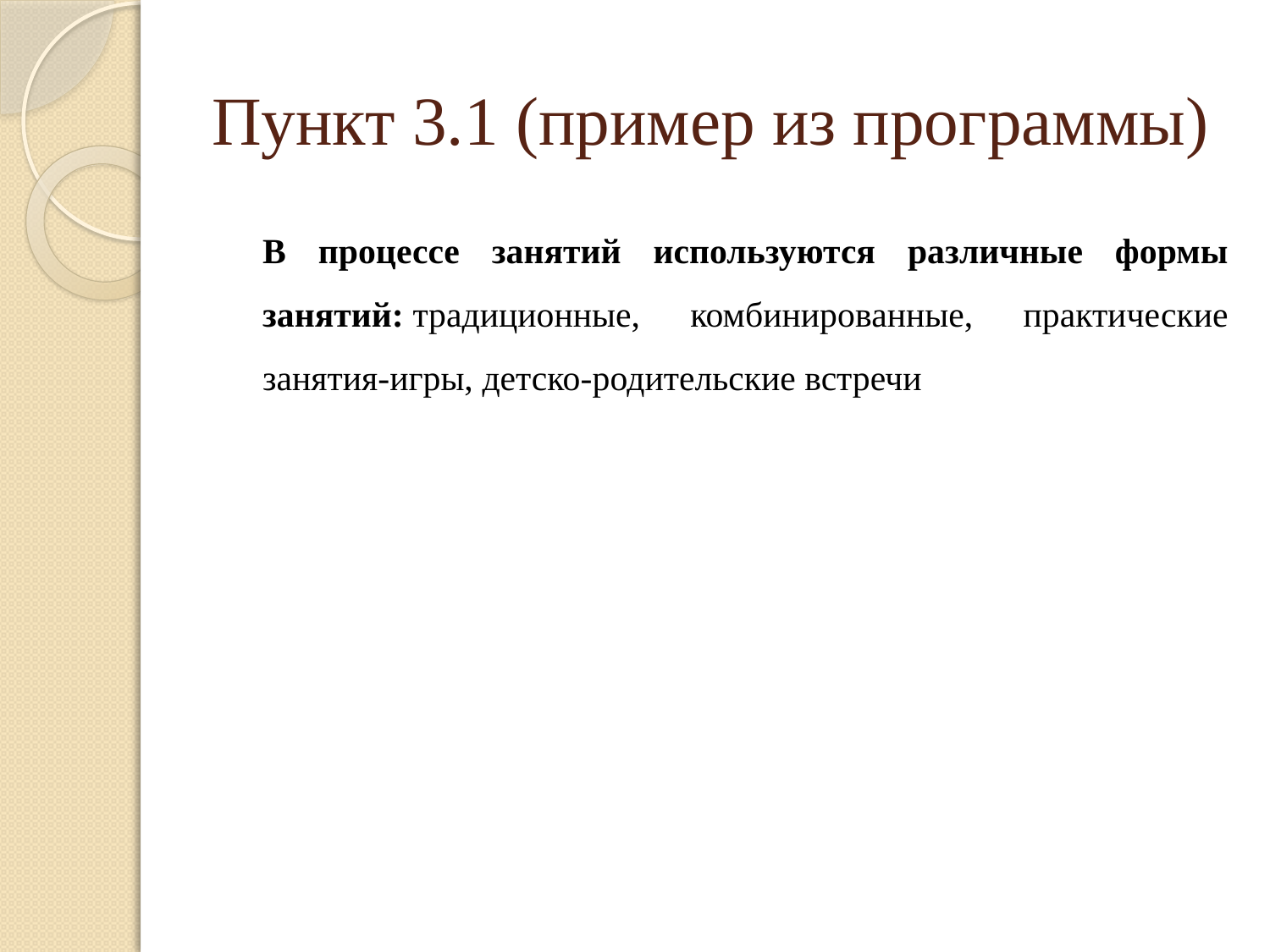

# Пункт 3.1 (пример из программы)
В процессе занятий используются различные формы занятий: традиционные, комбинированные, практические занятия-игры, детско-родительские встречи